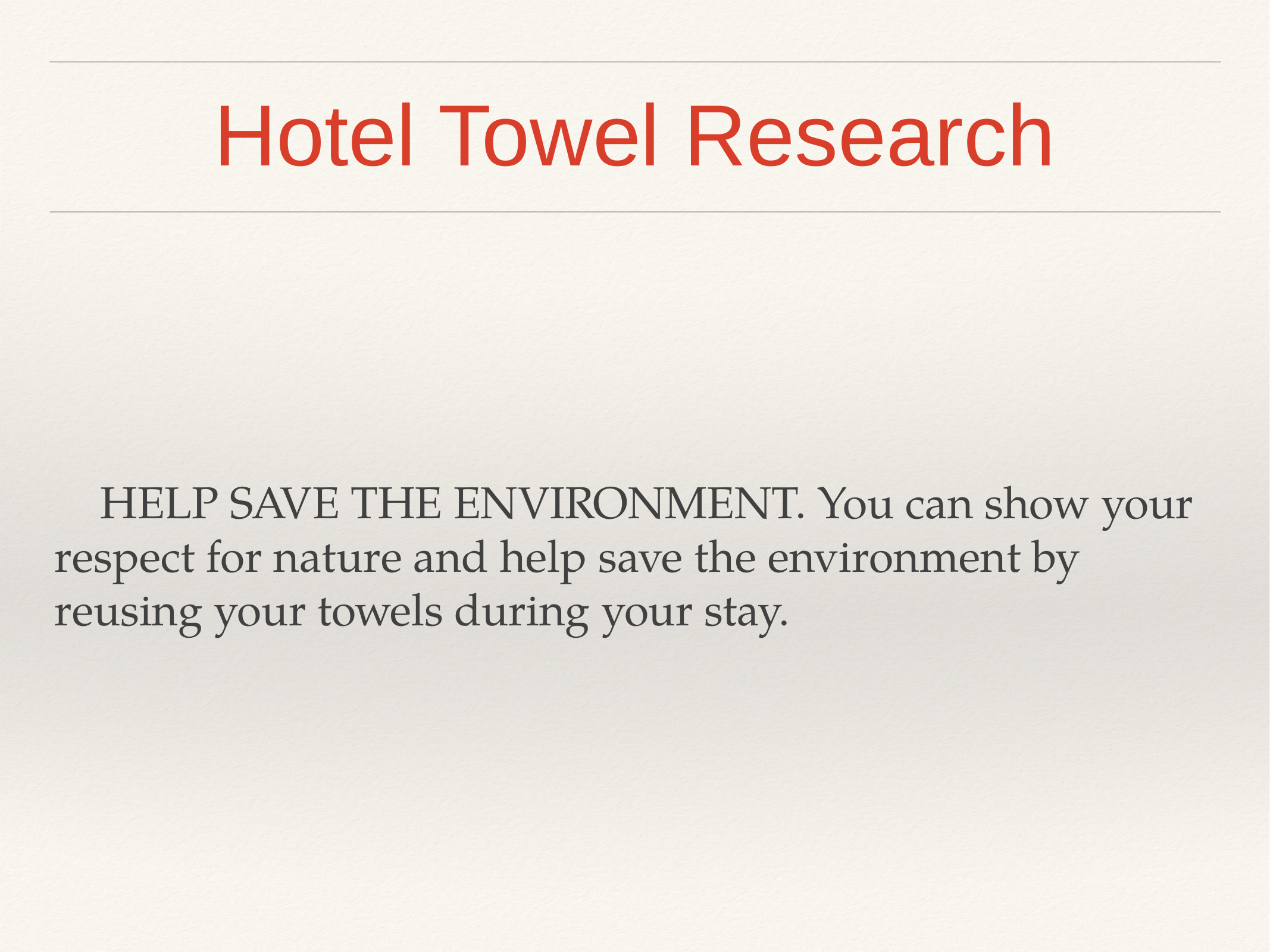

# Hotel Towel Research
HELP SAVE THE ENVIRONMENT. You can show your respect for nature and help save the environment by reusing your towels during your stay.